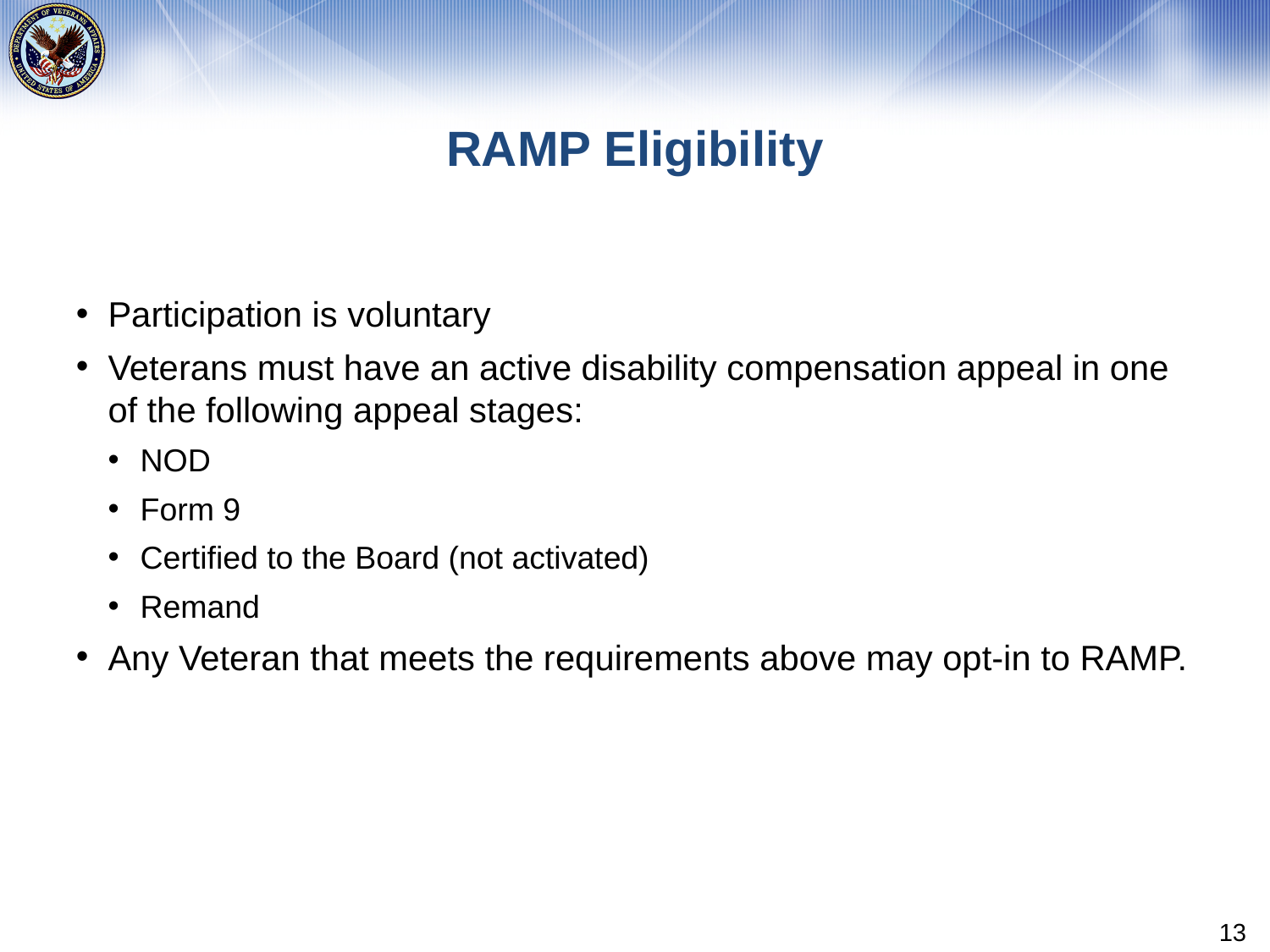

# RAMP Eligibility
Participation is voluntary
Veterans must have an active disability compensation appeal in one of the following appeal stages:
NOD
Form 9
Certified to the Board (not activated)
Remand
Any Veteran that meets the requirements above may opt-in to RAMP.
13
13